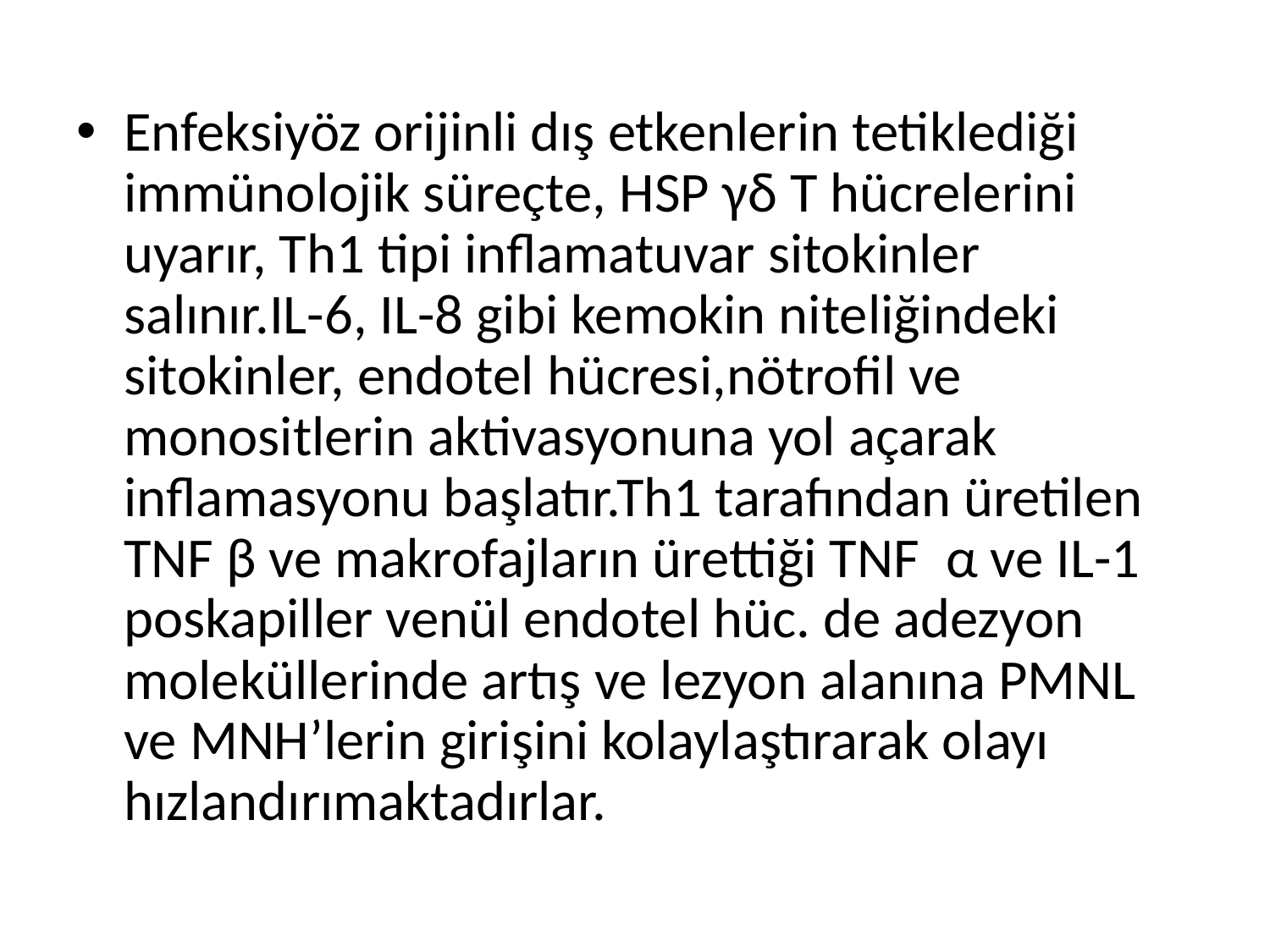

Enfeksiyöz orijinli dış etkenlerin tetiklediği immünolojik süreçte, HSP γδ T hücrelerini uyarır, Th1 tipi inflamatuvar sitokinler salınır.IL-6, IL-8 gibi kemokin niteliğindeki sitokinler, endotel hücresi,nötrofil ve monositlerin aktivasyonuna yol açarak inflamasyonu başlatır.Th1 tarafından üretilen TNF β ve makrofajların ürettiği TNF  α ve IL-1 poskapiller venül endotel hüc. de adezyon moleküllerinde artış ve lezyon alanına PMNL ve MNH’lerin girişini kolaylaştırarak olayı hızlandırımaktadırlar.